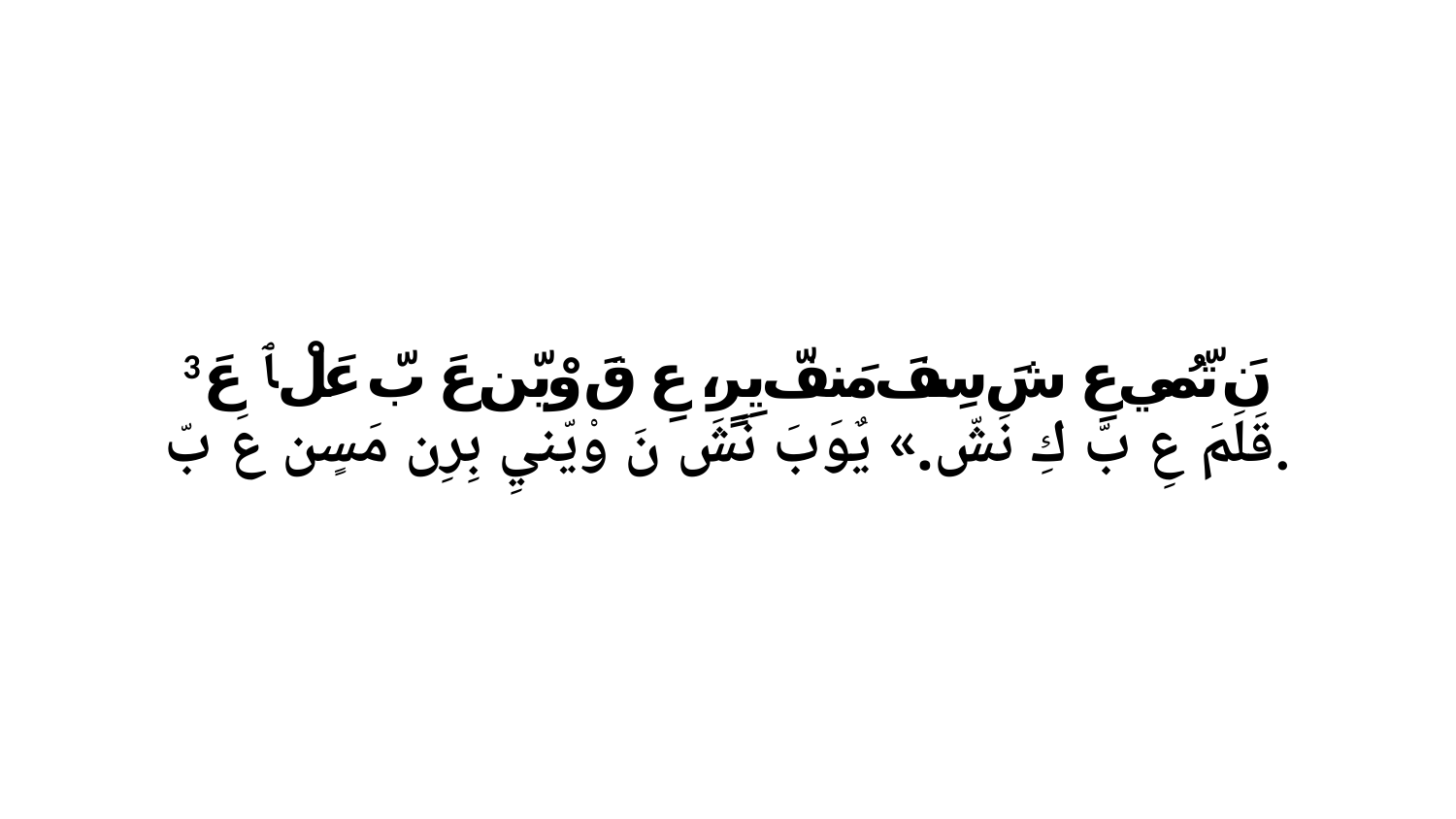

3 نَ تّمُي عِ شَ سِفَ مَنفّ يِرٍ، عِ قَ وْيّن عَ بّ عَلْ ﭑ عَ قَلَمَ عِ بّ كِ نَشّ.» يٌوَبَ نَشَ نَ وْيّنيِ بِرِن مَسٍن عَ بّ.